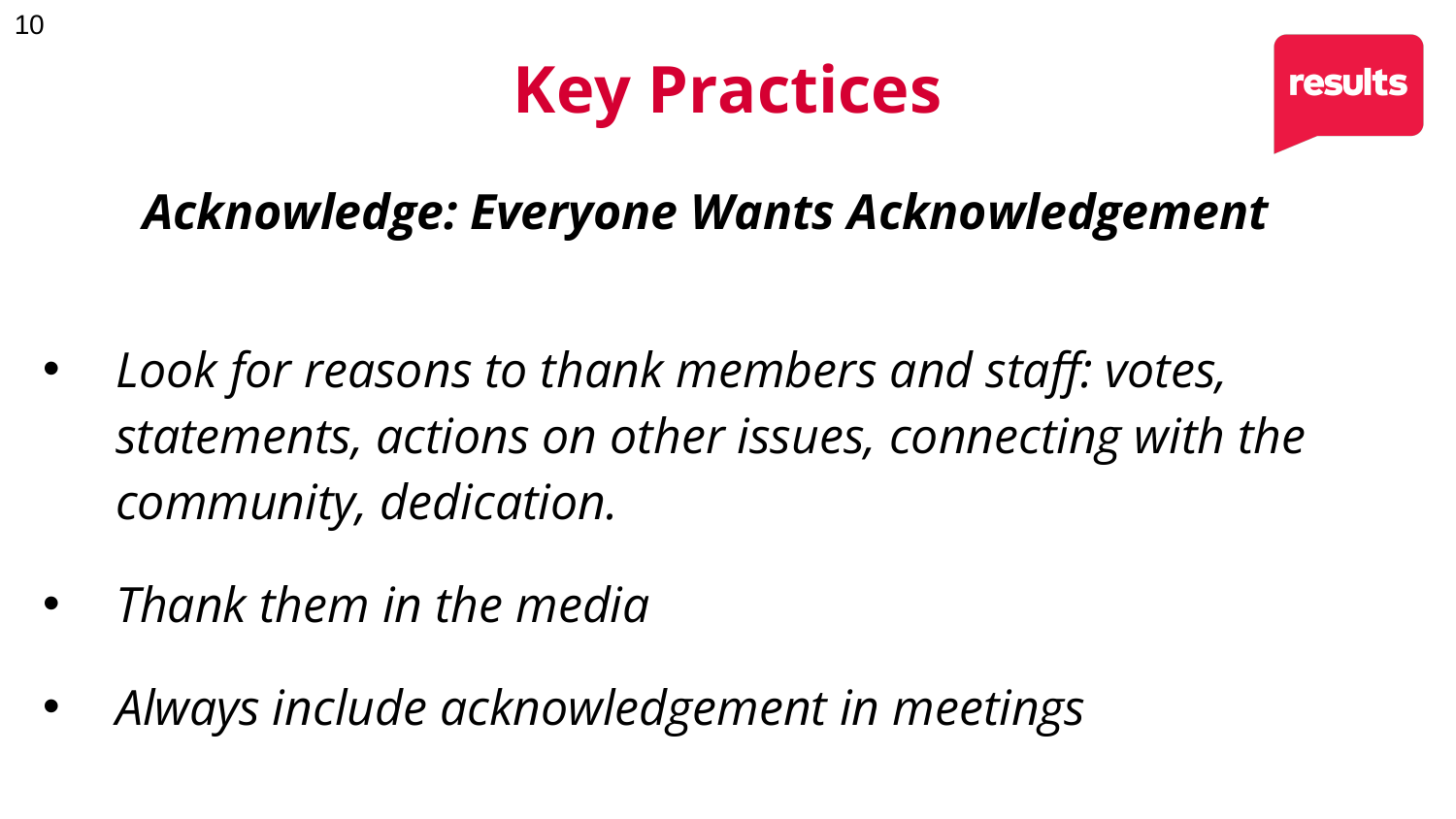

Key Practices
Acknowledge: Everyone Wants Acknowledgement
Look for reasons to thank members and staff: votes, statements, actions on other issues, connecting with the community, dedication.
Thank them in the media
Always include acknowledgement in meetings